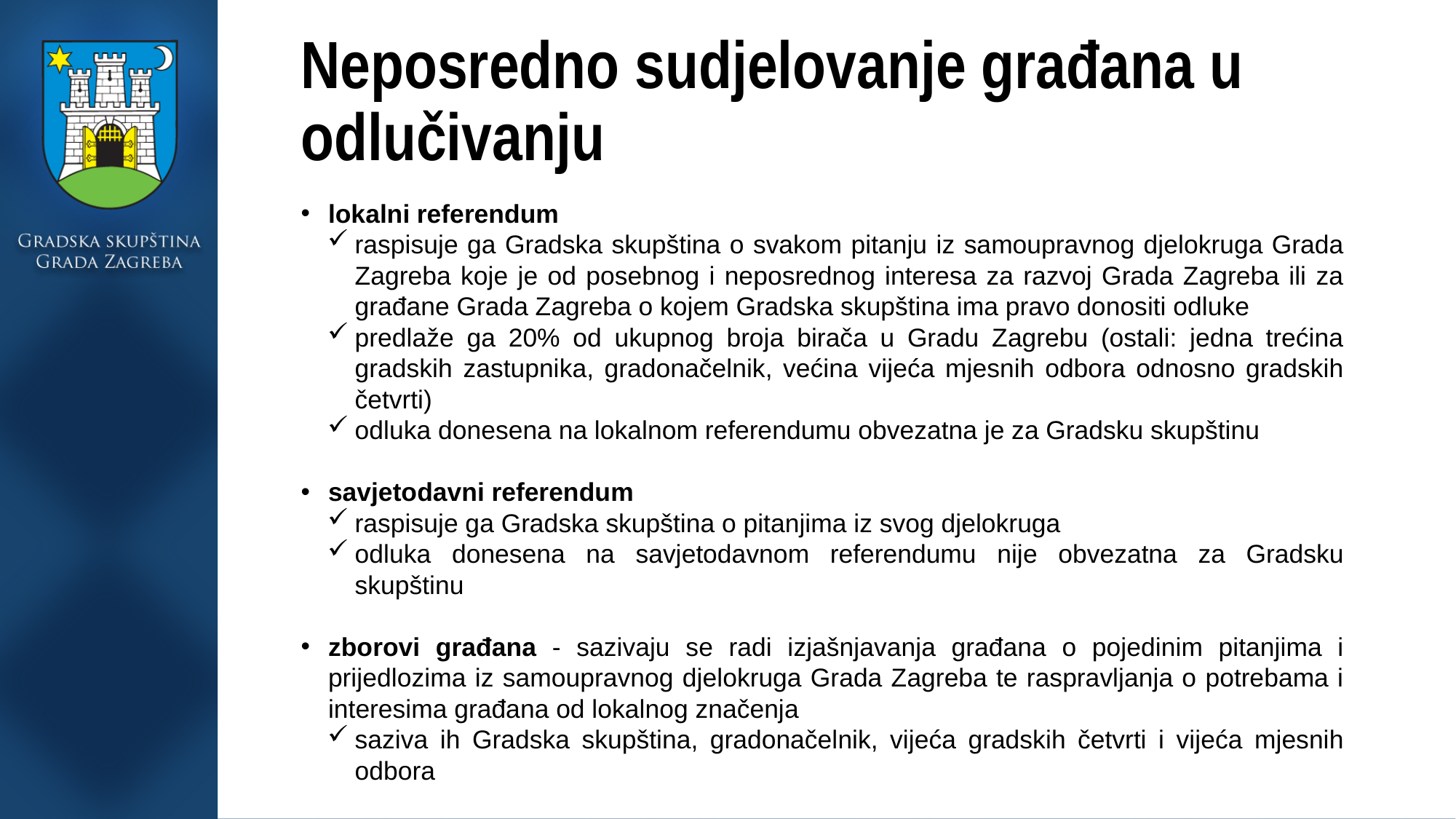

# Neposredno sudjelovanje građana u odlučivanju
lokalni referendum
raspisuje ga Gradska skupština o svakom pitanju iz samoupravnog djelokruga Grada Zagreba koje je od posebnog i neposrednog interesa za razvoj Grada Zagreba ili za građane Grada Zagreba o kojem Gradska skupština ima pravo donositi odluke
predlaže ga 20% od ukupnog broja birača u Gradu Zagrebu (ostali: jedna trećina gradskih zastupnika, gradonačelnik, većina vijeća mjesnih odbora odnosno gradskih četvrti)
odluka donesena na lokalnom referendumu obvezatna je za Gradsku skupštinu

savjetodavni referendum
raspisuje ga Gradska skupština o pitanjima iz svog djelokruga
odluka donesena na savjetodavnom referendumu nije obvezatna za Gradsku skupštinu

zborovi građana - sazivaju se radi izjašnjavanja građana o pojedinim pitanjima i prijedlozima iz samoupravnog djelokruga Grada Zagreba te raspravljanja o potrebama i interesima građana od lokalnog značenja
saziva ih Gradska skupština, gradonačelnik, vijeća gradskih četvrti i vijeća mjesnih odbora